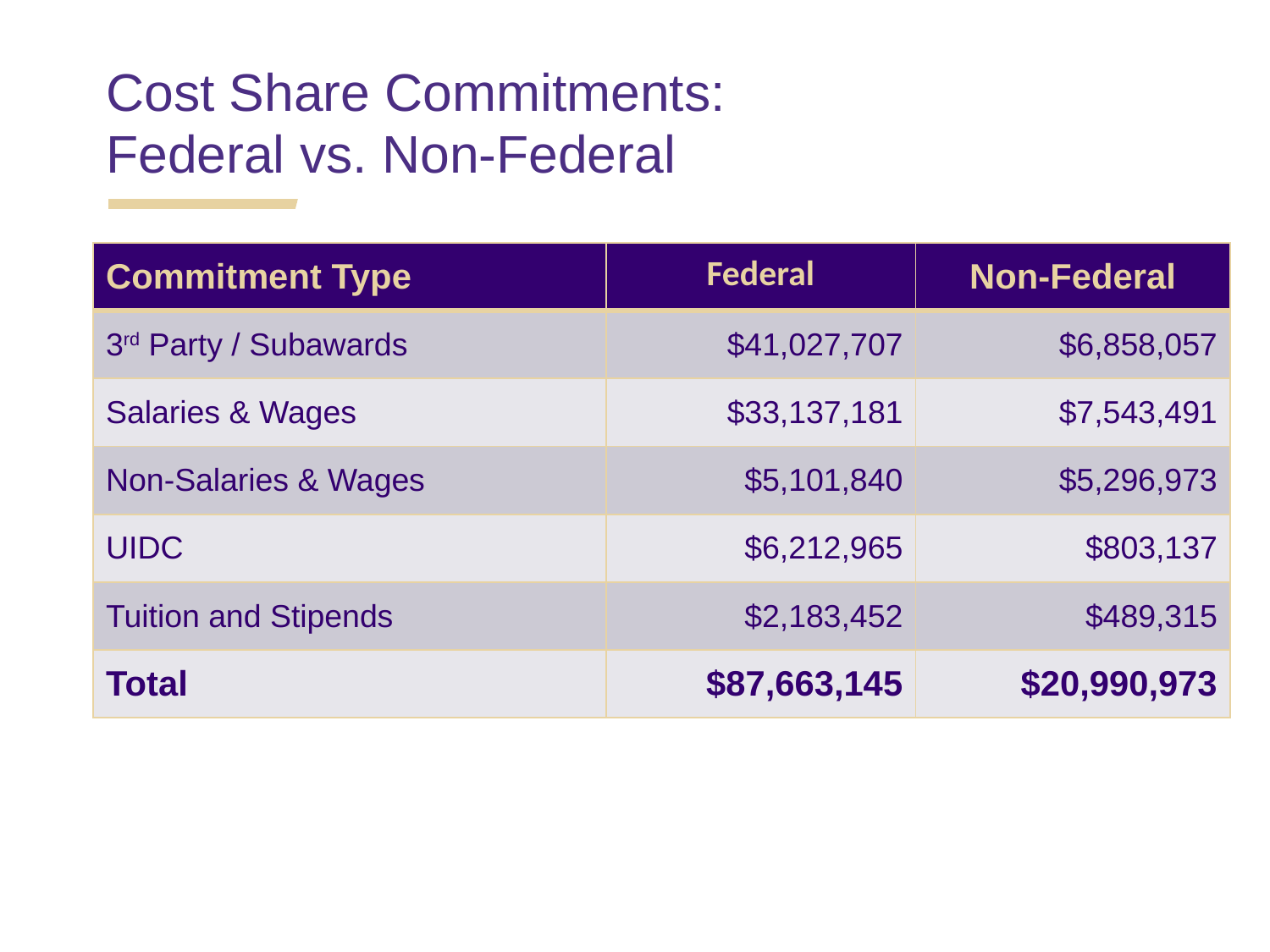

Cost Share Commitments:
Federal vs. Non-Federal
| Commitment Type | Federal | Non-Federal |
| --- | --- | --- |
| 3rd Party / Subawards | $41,027,707 | $6,858,057 |
| Salaries & Wages | $33,137,181 | $7,543,491 |
| Non-Salaries & Wages | $5,101,840 | $5,296,973 |
| UIDC | $6,212,965 | $803,137 |
| Tuition and Stipends | $2,183,452 | $489,315 |
| Total | $87,663,145 | $20,990,973 |